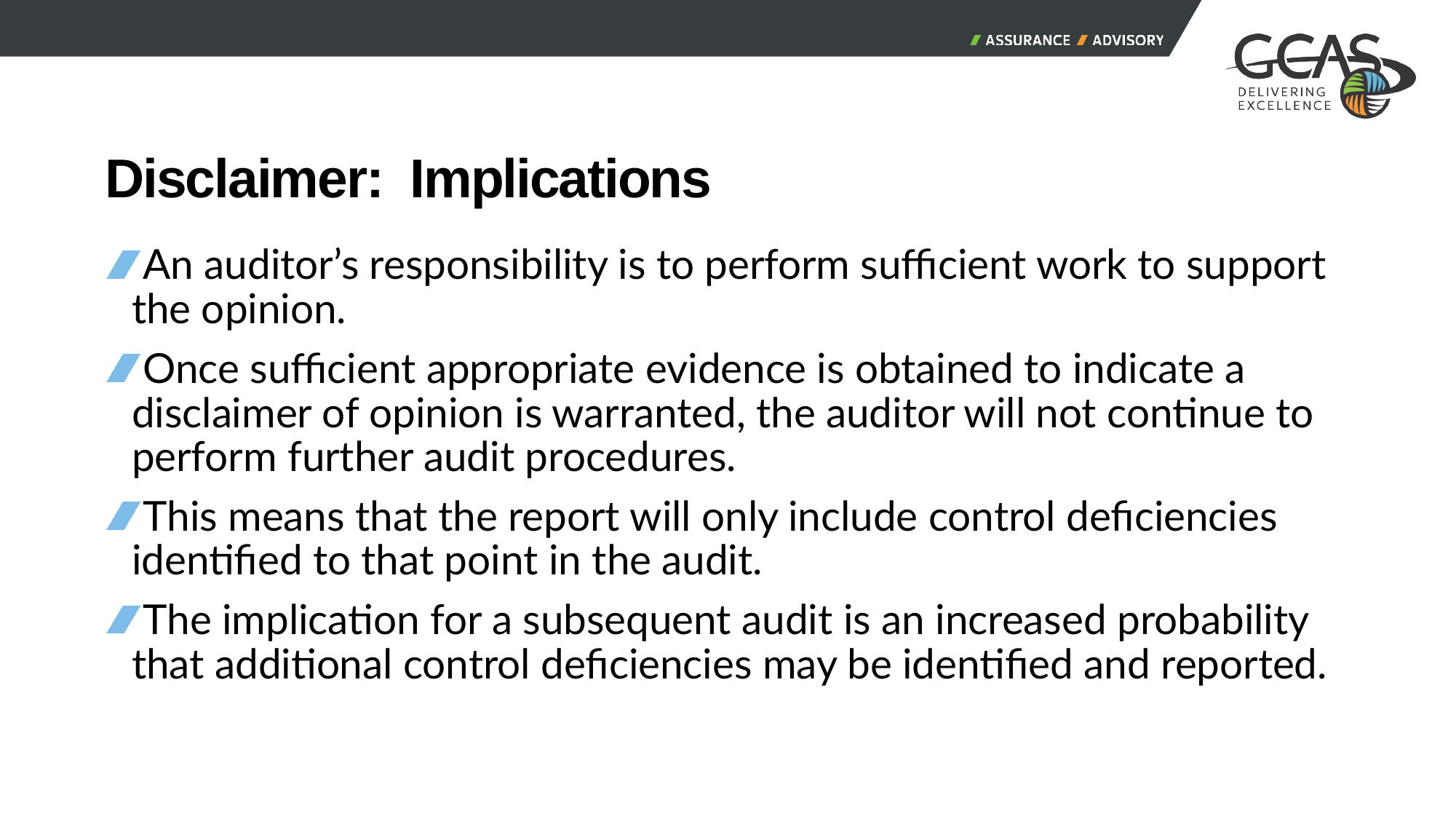

# Disclaimer:  Implications
An auditor’s responsibility is to perform sufficient work to support the opinion.
Once sufficient appropriate evidence is obtained to indicate a disclaimer of opinion is warranted, the auditor will not continue to perform further audit procedures.
This means that the report will only include control deficiencies identified to that point in the audit.
The implication for a subsequent audit is an increased probability that additional control deficiencies may be identified and reported.